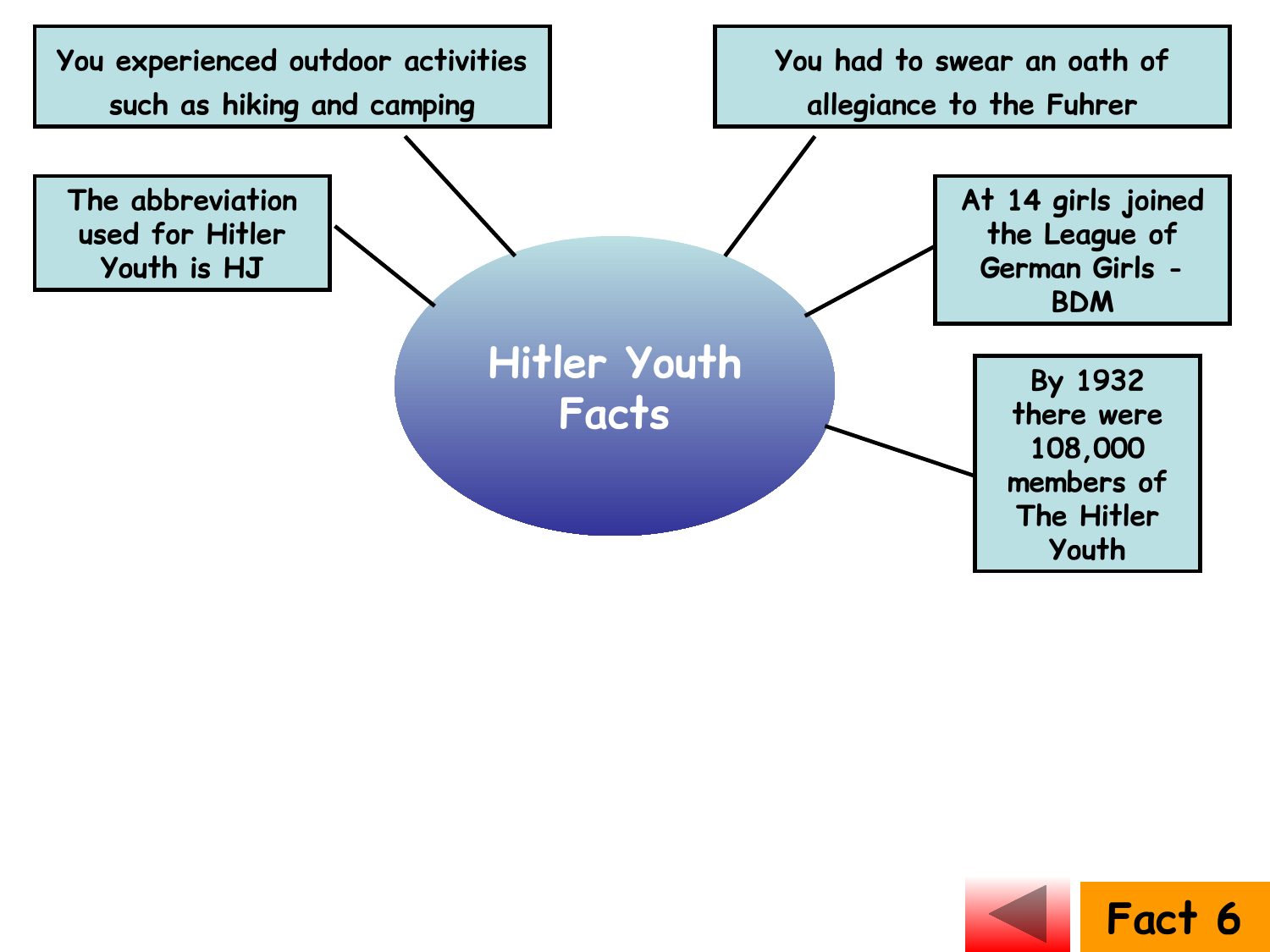

You experienced outdoor activities such as hiking and camping
You had to swear an oath of allegiance to the Fuhrer

The abbreviation used for Hitler Youth is HJ
At 14 girls joined the League of German Girls - BDM

Hitler Youth
Facts

By 1932 there were 108,000 members of The Hitler Youth

Fact 6